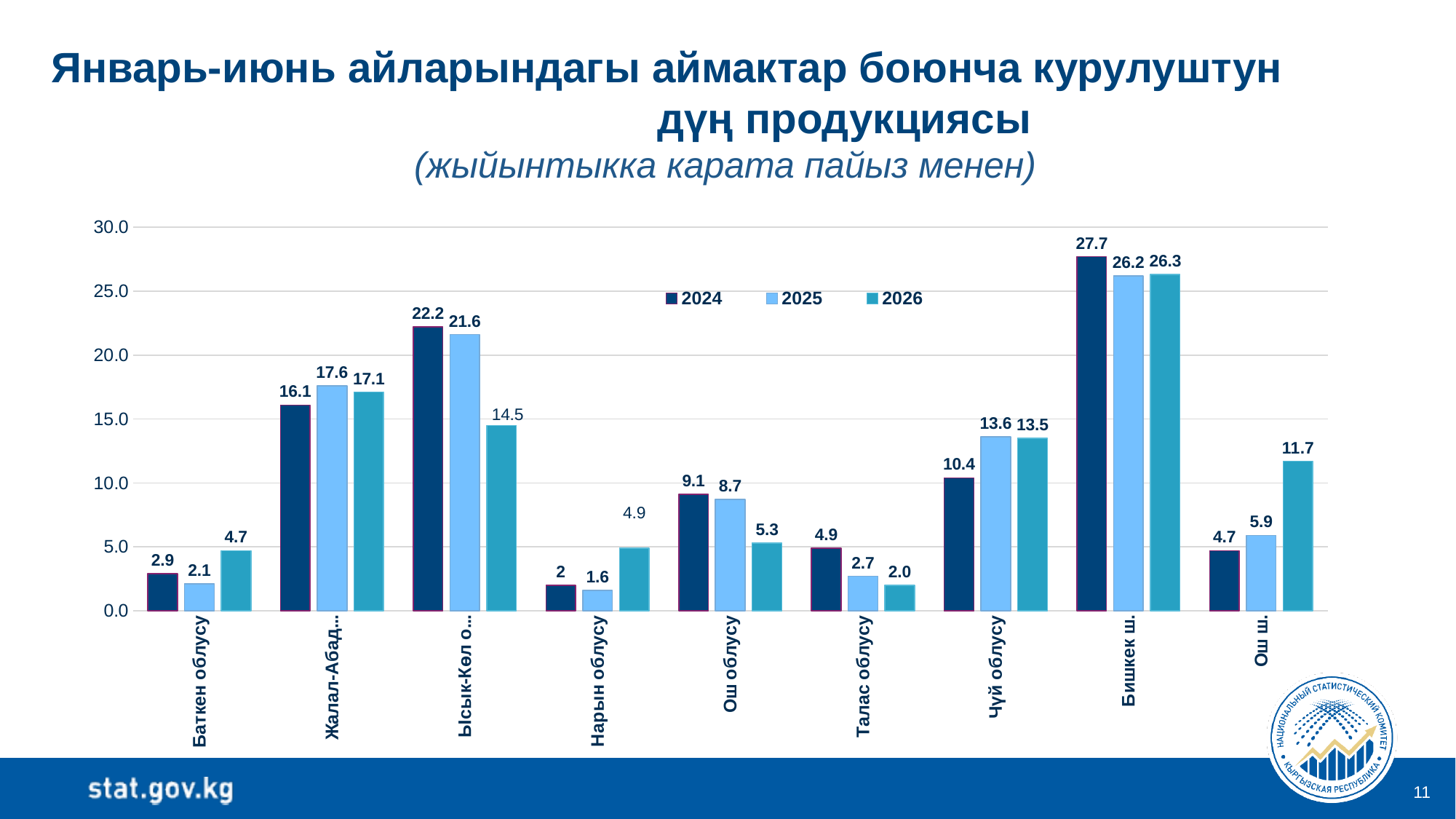

Январь-июнь айларындагы аймактар боюнча курулуштун                               дүң продукциясы
 (жыйынтыкка карата пайыз менен)

### Chart

| Category | 2024 | 2025 | 2026 |
|---|---|---|---|
| Баткен облусу | 2.9 | 2.1 | 4.7 |
| Жалал-Абад облусу | 16.1 | 17.6 | 17.1 |
| Ысык-Көл облусу | 22.2 | 21.6 | 14.5 |
| Нарын облусу | 2.0 | 1.6 | 4.9 |
| Ош облусу | 9.1 | 8.7 | 5.3 |
| Талас облусу | 4.9 | 2.7 | 2.0 |
| Чүй облусу | 10.4 | 13.6 | 13.5 |
| Бишкек ш. | 27.7 | 26.2 | 26.3 |
| Ош ш. | 4.7 | 5.9 | 11.7 |
11